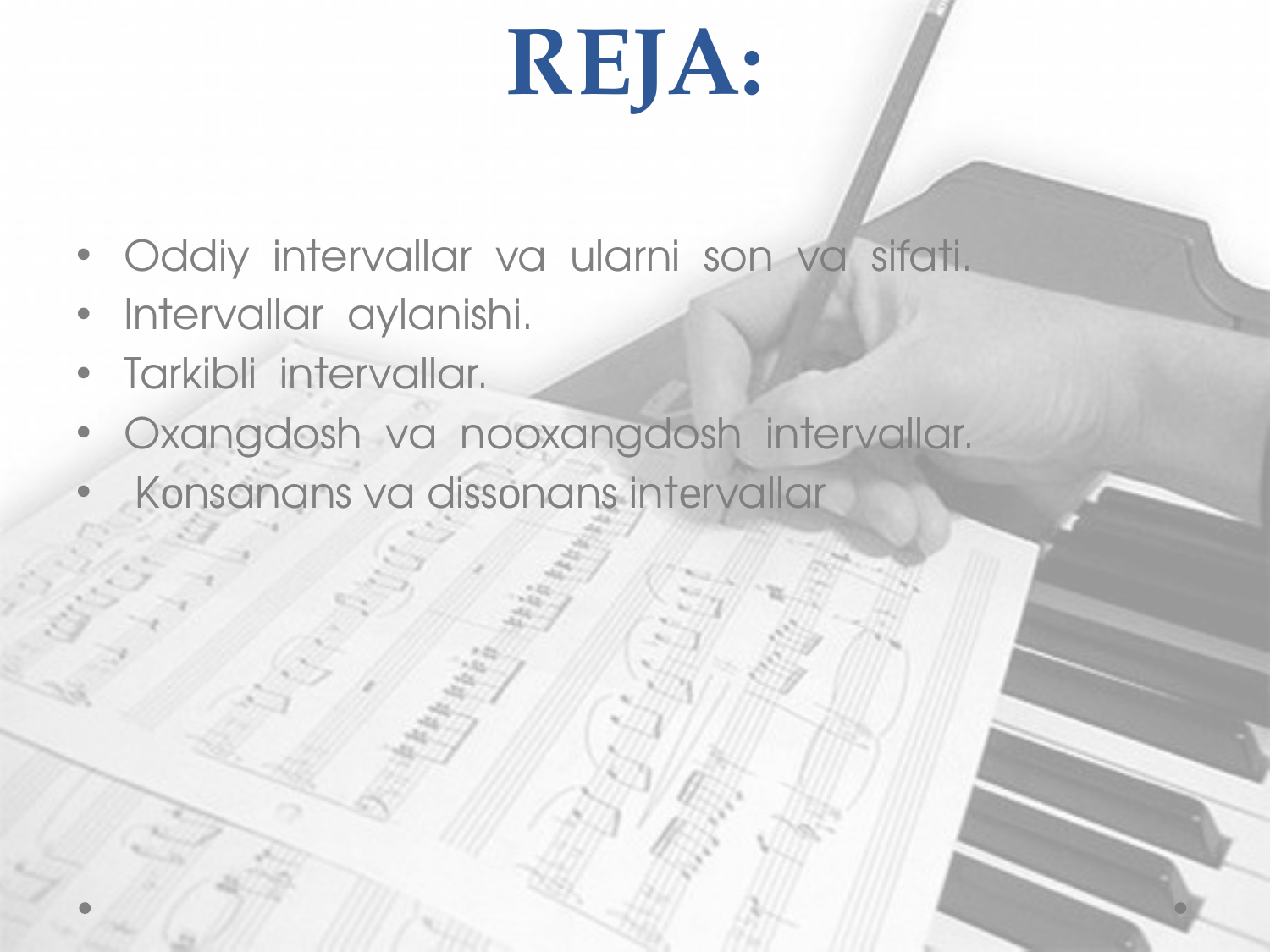

# REJA:
Oddiy  intervallar  va  ularni  son  va  sifati.
Intervallar  aylanishi.
Tarkibli  intervallar.
Oxangdosh  va  nooxangdosh  intervallar.
 Kоnsanans va dissоnans intеrvallar